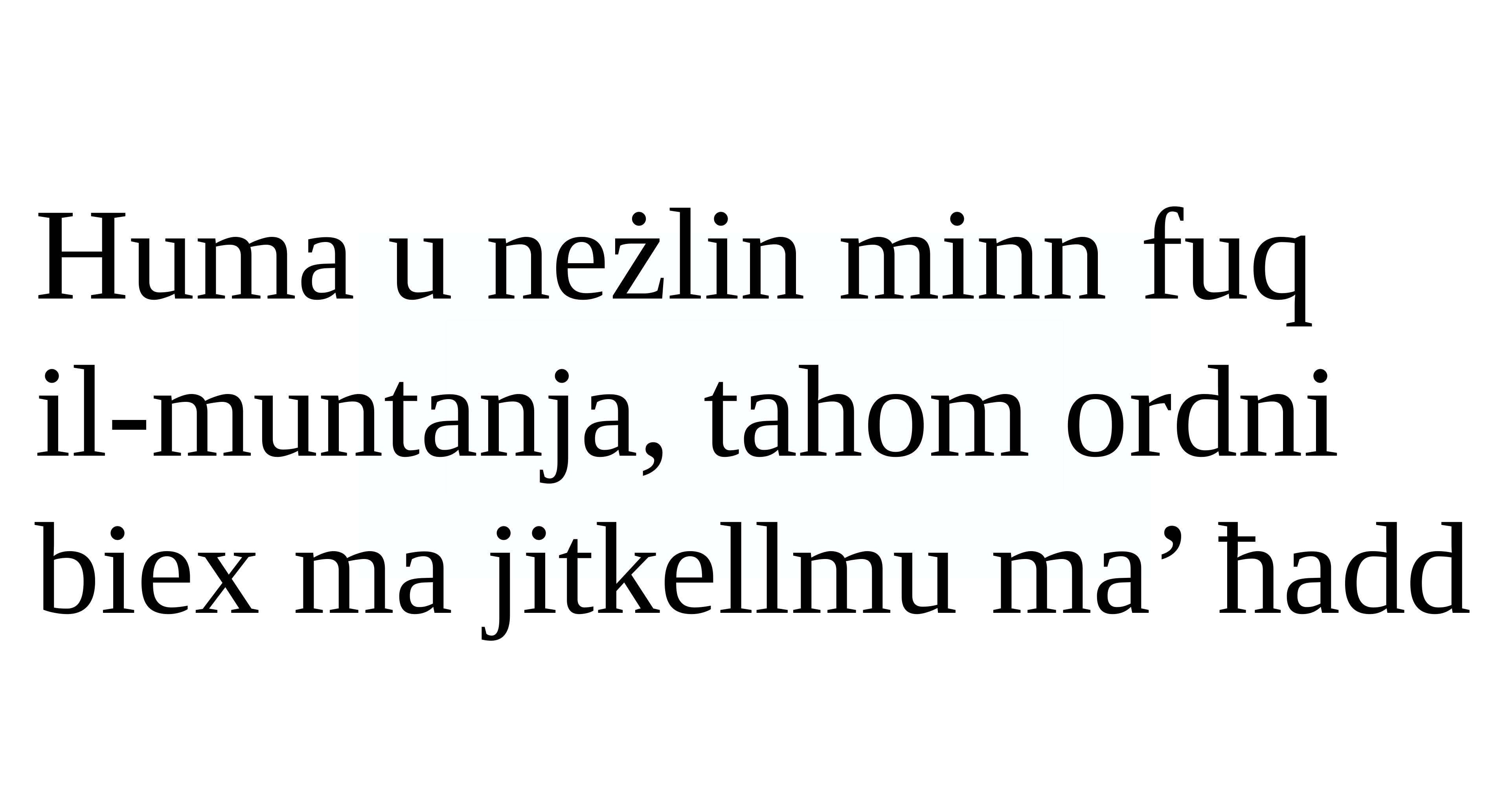

Huma u neżlin minn fuq
il-muntanja, tahom ordni biex ma jitkellmu ma’ ħadd